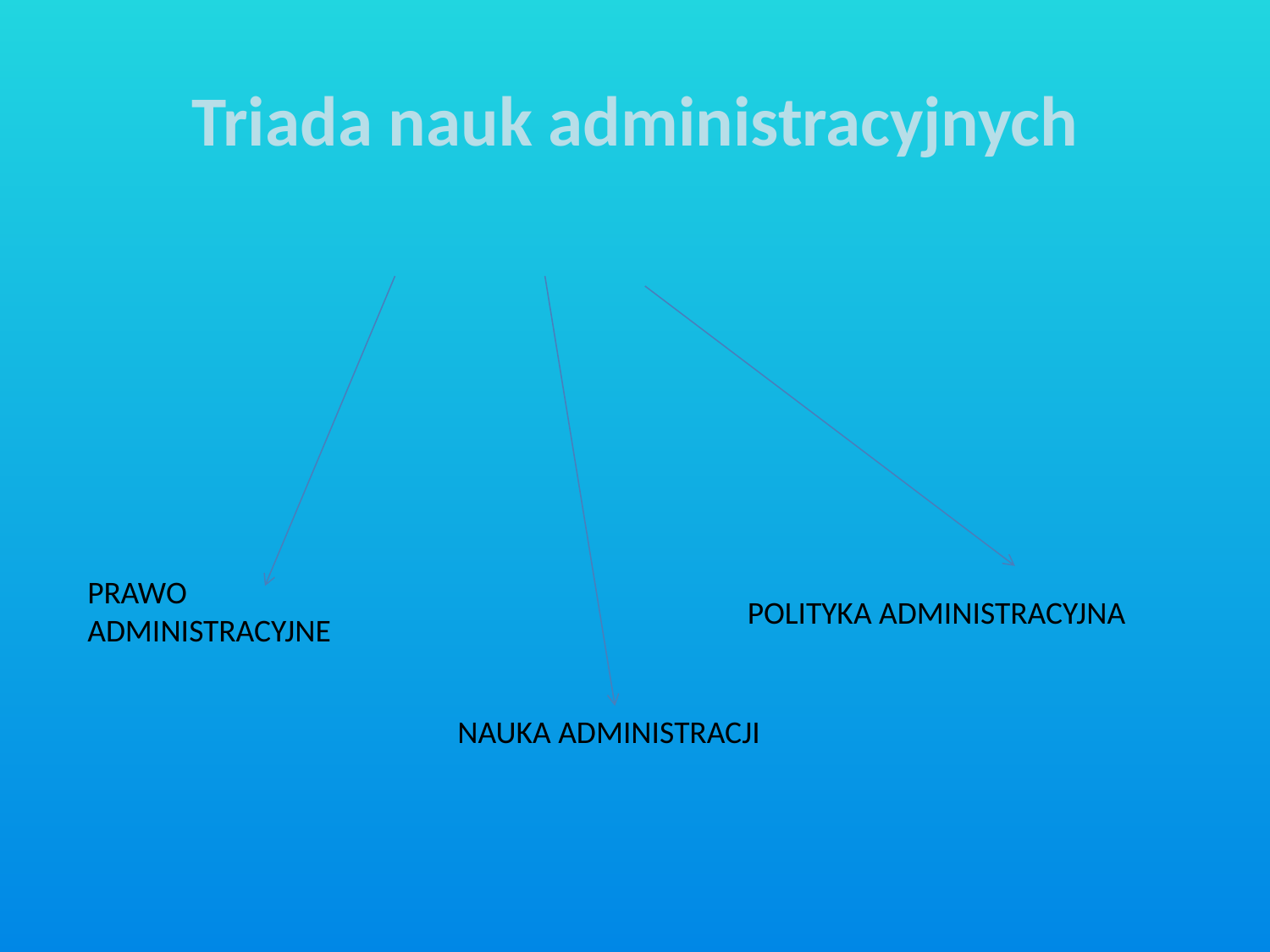

# Triada nauk administracyjnych

PRAWO ADMINISTRACYJNE
POLITYKA ADMINISTRACYJNA
NAUKA ADMINISTRACJI